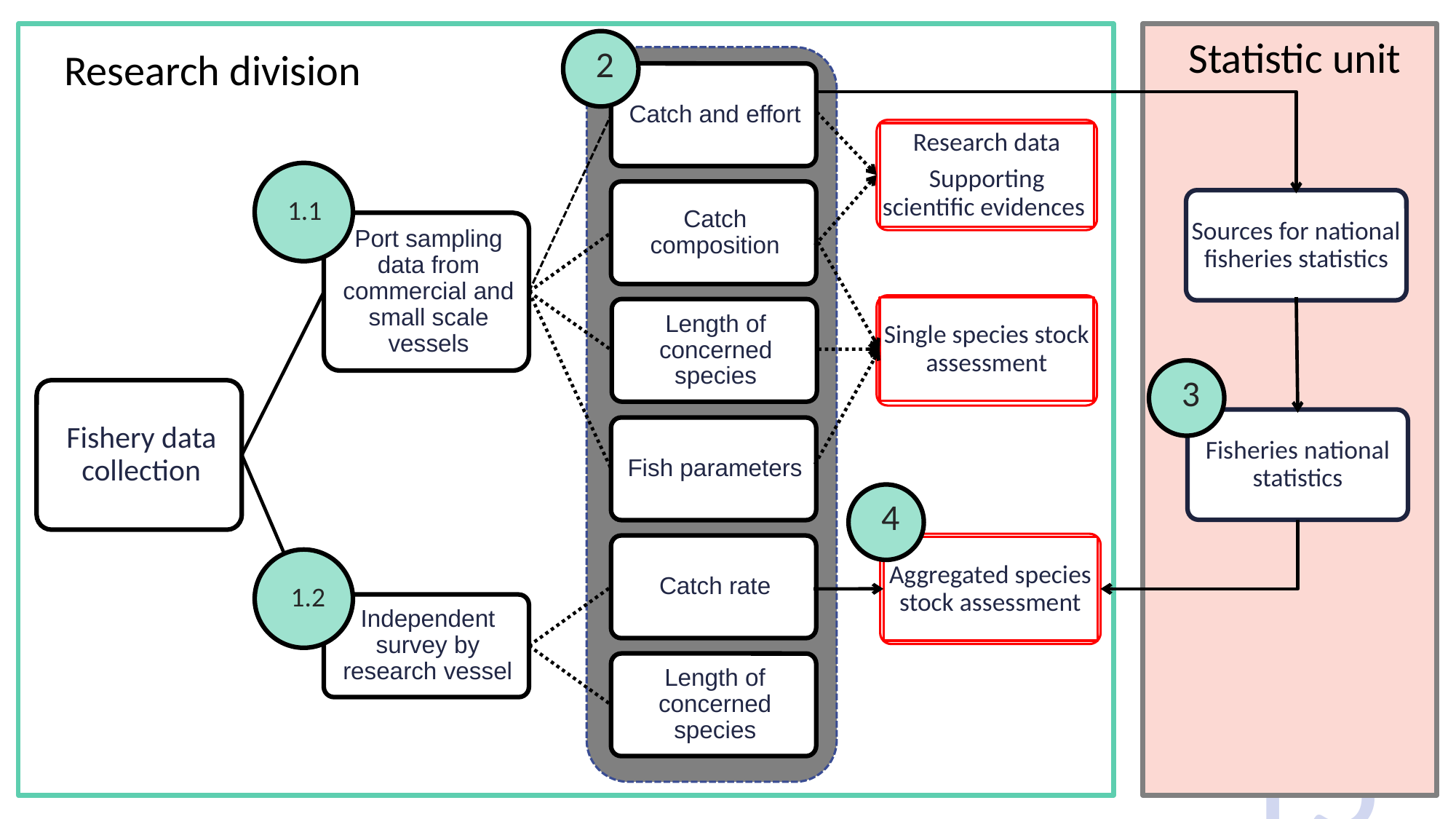

Statistic unit
2
Fishery data collection

Port sampling data from commercial and small scale vessels

Catch and effort

Catch composition

Length of concerned species

Fish parameters

Independent survey by research vessel

Catch rate

Length of concerned species
Research division

Research data
Supporting scientific evidences
1.1

Sources for national fisheries statistics

Single species stock assessment
3

Fisheries national statistics
4

Aggregated species stock assessment
1.2
15